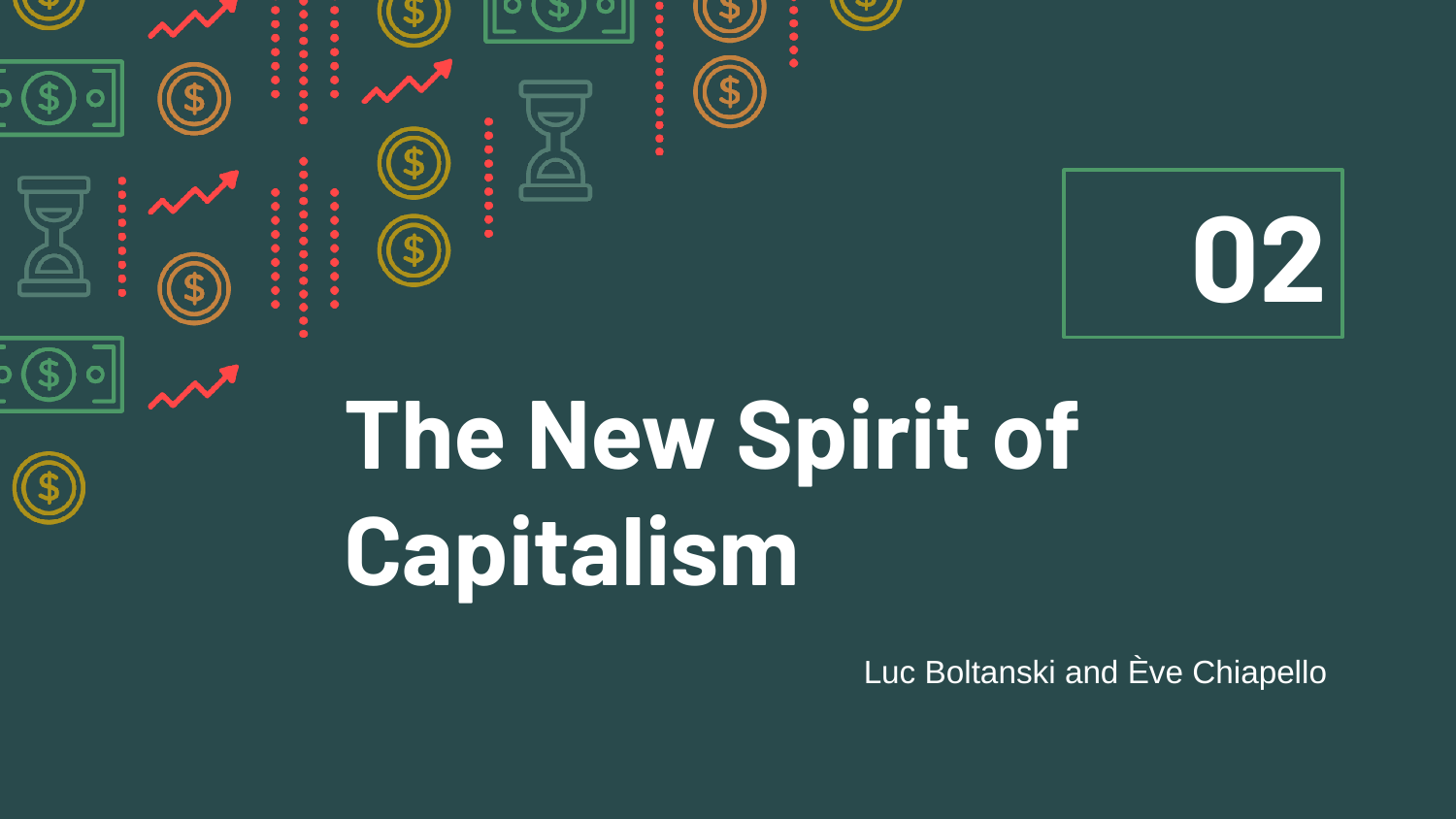

02
# The New Spirit of Capitalism
Luc Boltanski and Ève Chiapello